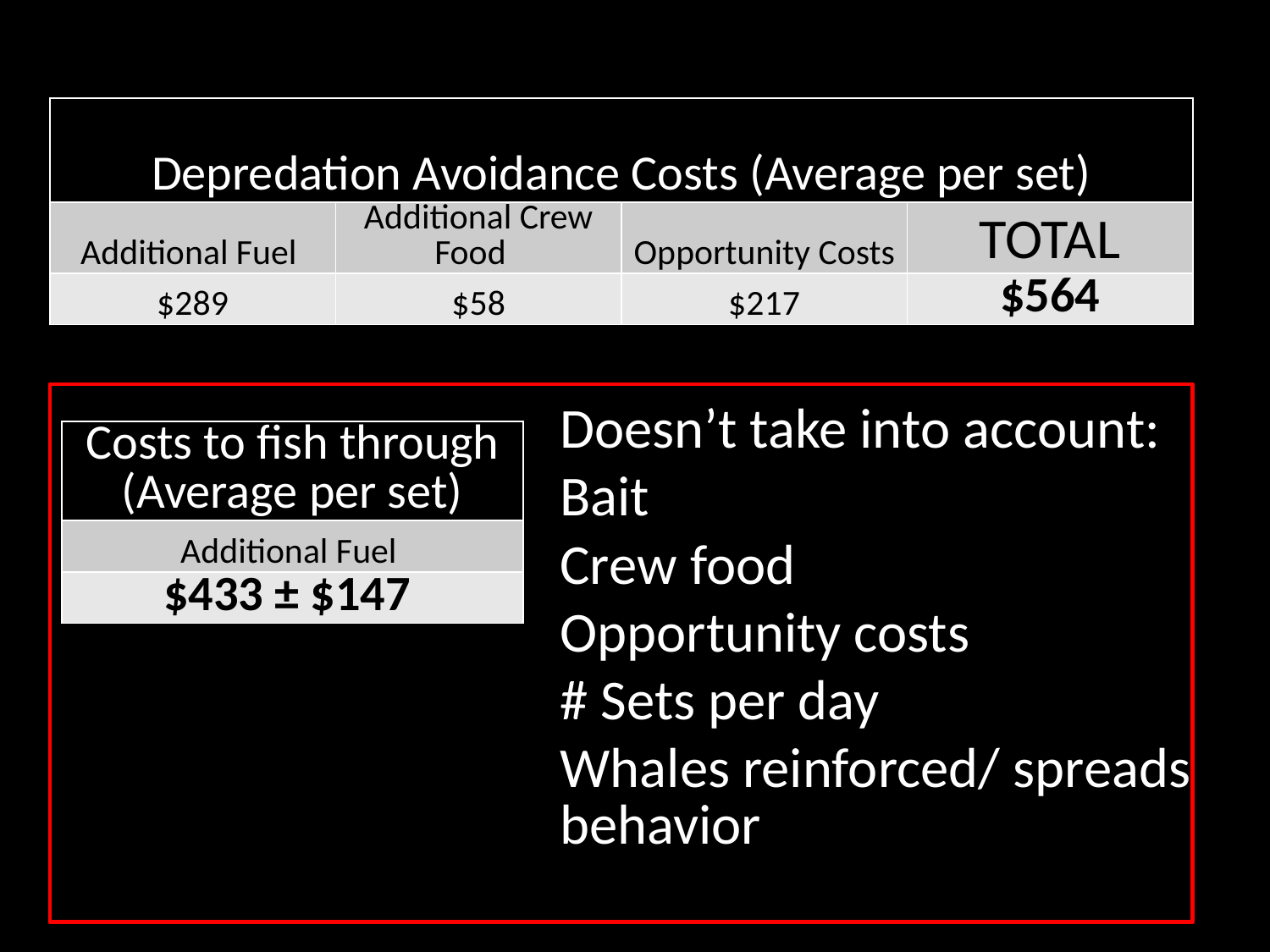

| Depredation Avoidance Costs (Average per set) |  |  |  |
| --- | --- | --- | --- |
| Additional Fuel | Additional Crew Food | Opportunity Costs | TOTAL |
| $289 | $58 | $217 | $564 |

Doesn’t take into account:
Bait
Crew food
Opportunity costs
# Sets per day
Whales reinforced/ spreads behavior

| Costs to fish through (Average per set) |
| --- |
| Additional Fuel |
| $433 ± $147 |